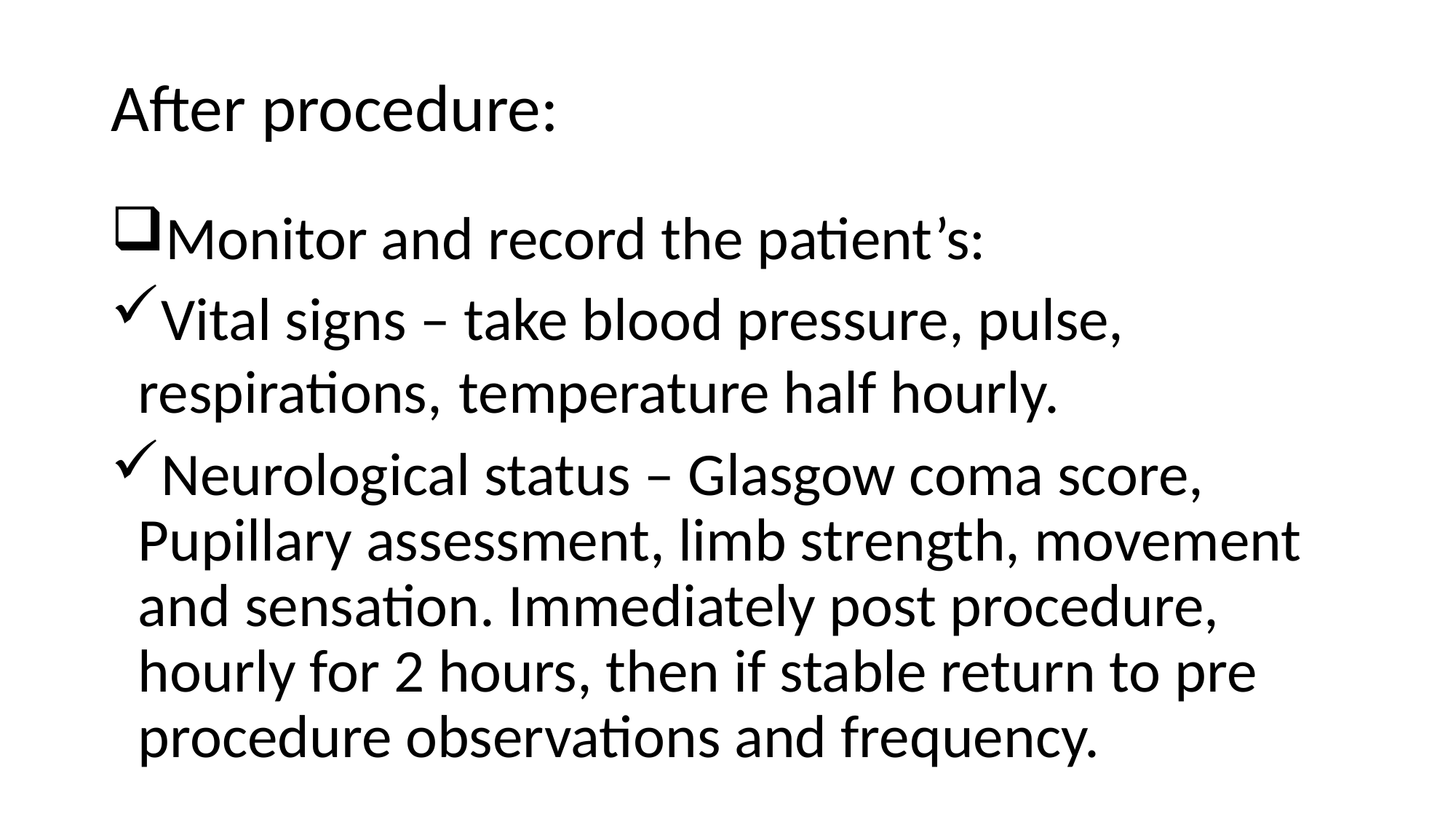

# After procedure:
Monitor and record the patient’s:
Vital signs – take blood pressure, pulse, respirations,  temperature half hourly.
Neurological status – Glasgow coma score, Pupillary assessment, limb strength, movement and sensation. Immediately post procedure, hourly for 2 hours, then if stable return to pre procedure observations and frequency.